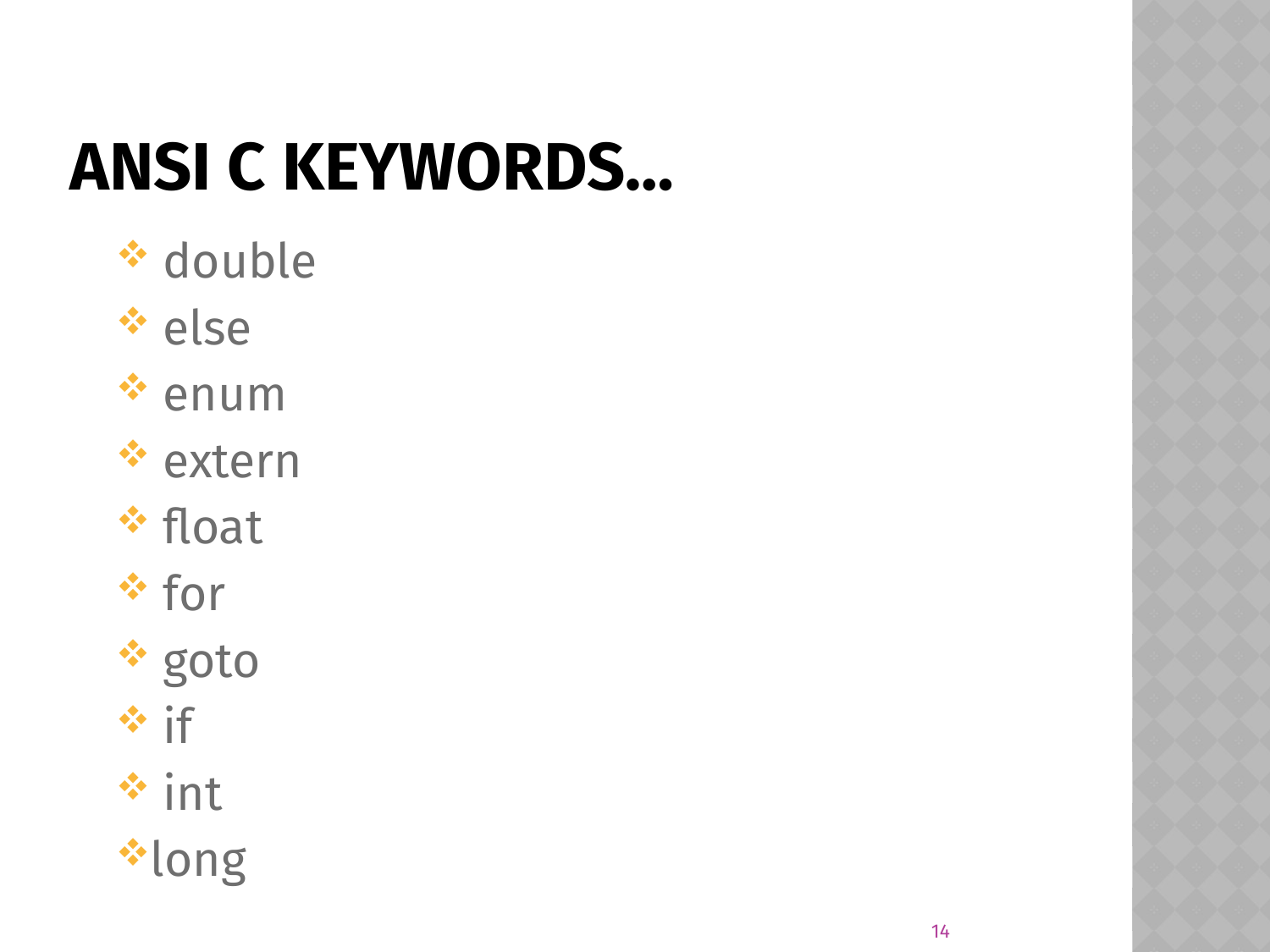

# ANSI C keywords…
 double
 else
 enum
 extern
 float
 for
 goto
 if
 int
long
14